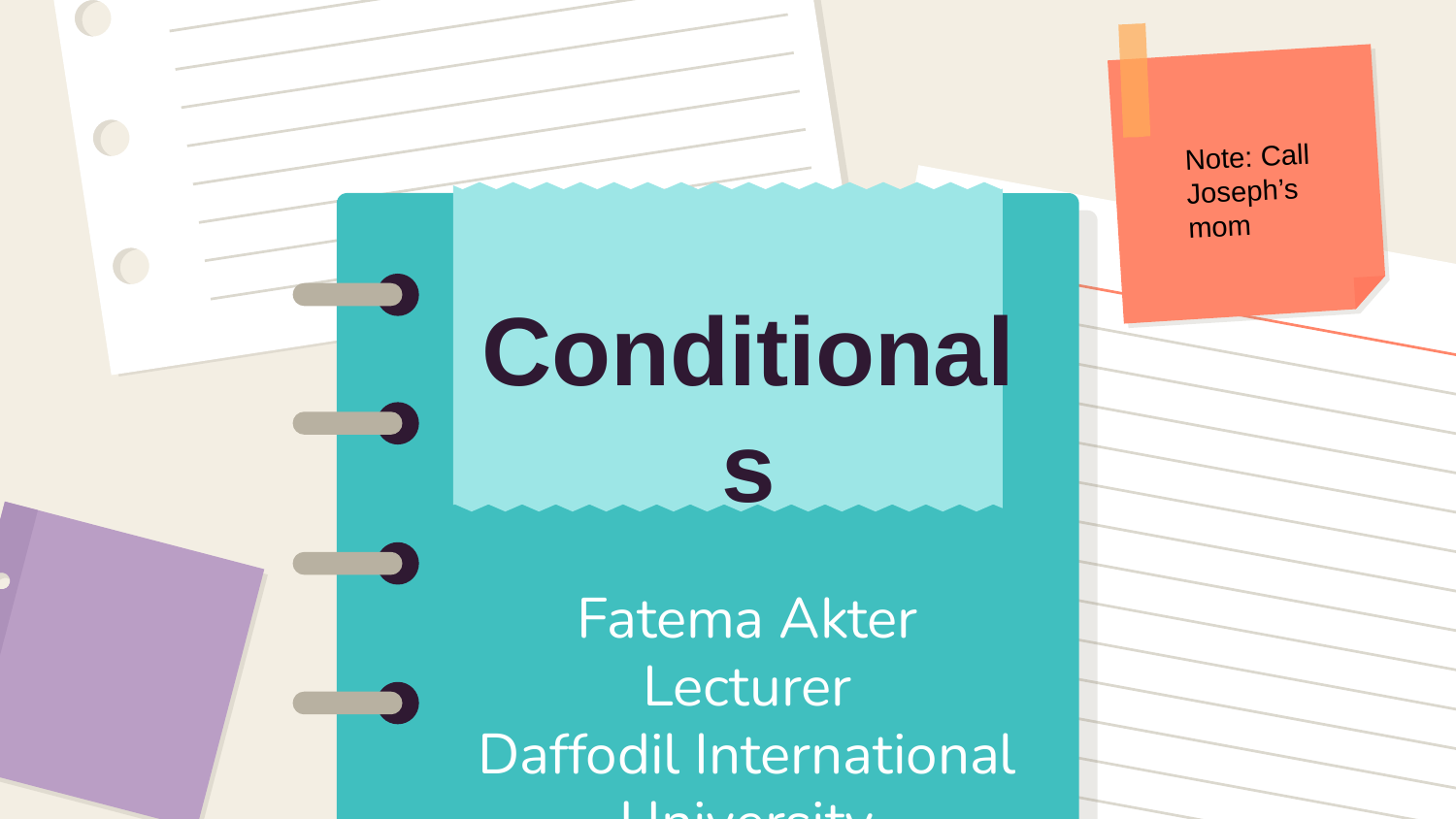

Note: Call Joseph’s mom

# Conditionals

Fatema Akter
Lecturer
Daffodil International University